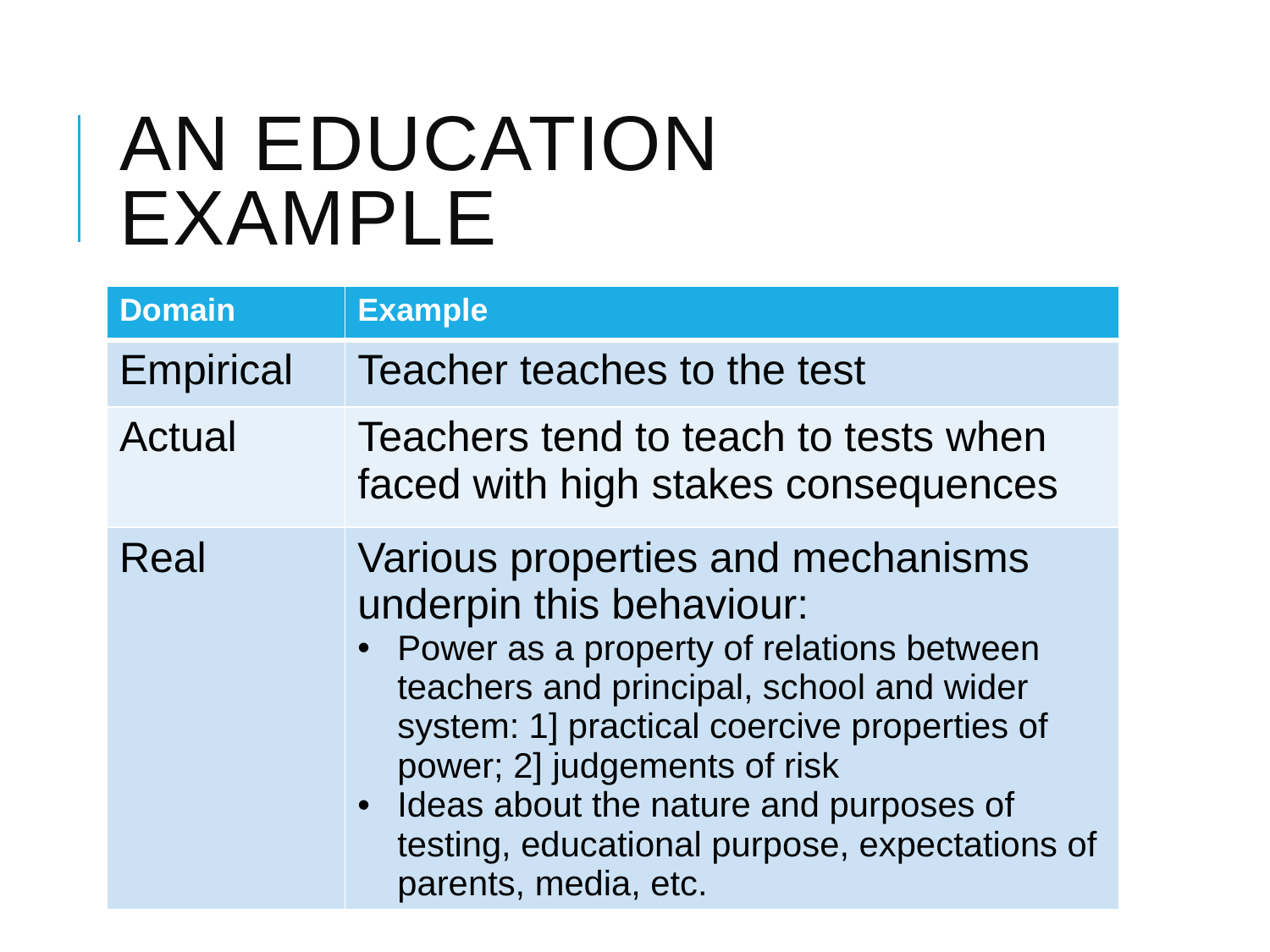

# An education example
| Domain | Example |
| --- | --- |
| Empirical | Teacher teaches to the test |
| Actual | Teachers tend to teach to tests when faced with high stakes consequences |
| Real | Various properties and mechanisms underpin this behaviour: Power as a property of relations between teachers and principal, school and wider system: 1] practical coercive properties of power; 2] judgements of risk Ideas about the nature and purposes of testing, educational purpose, expectations of parents, media, etc. |